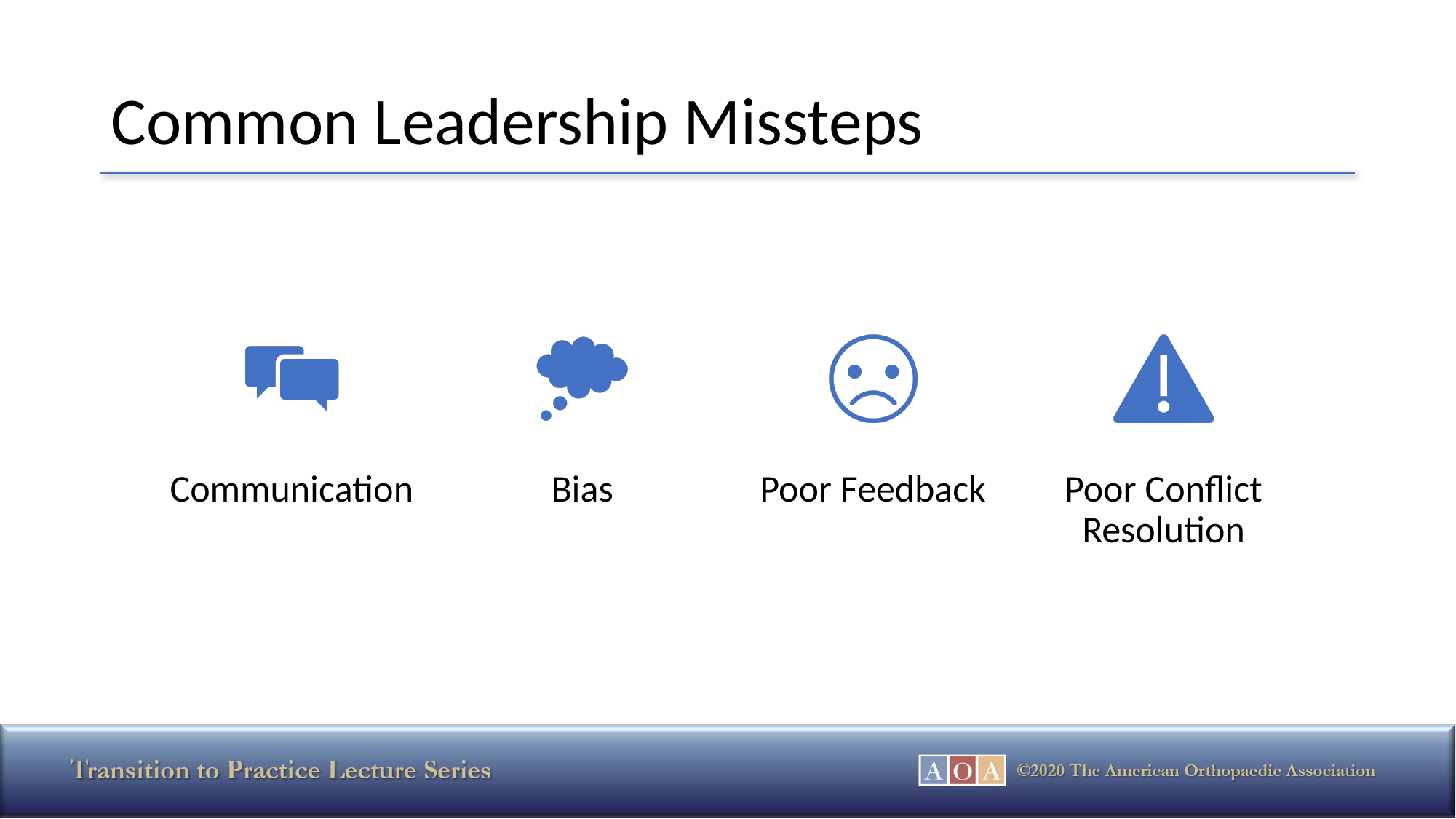

# Common Leadership Missteps
Communication
Bias
Poor Feedback
Poor Conflict Resolution